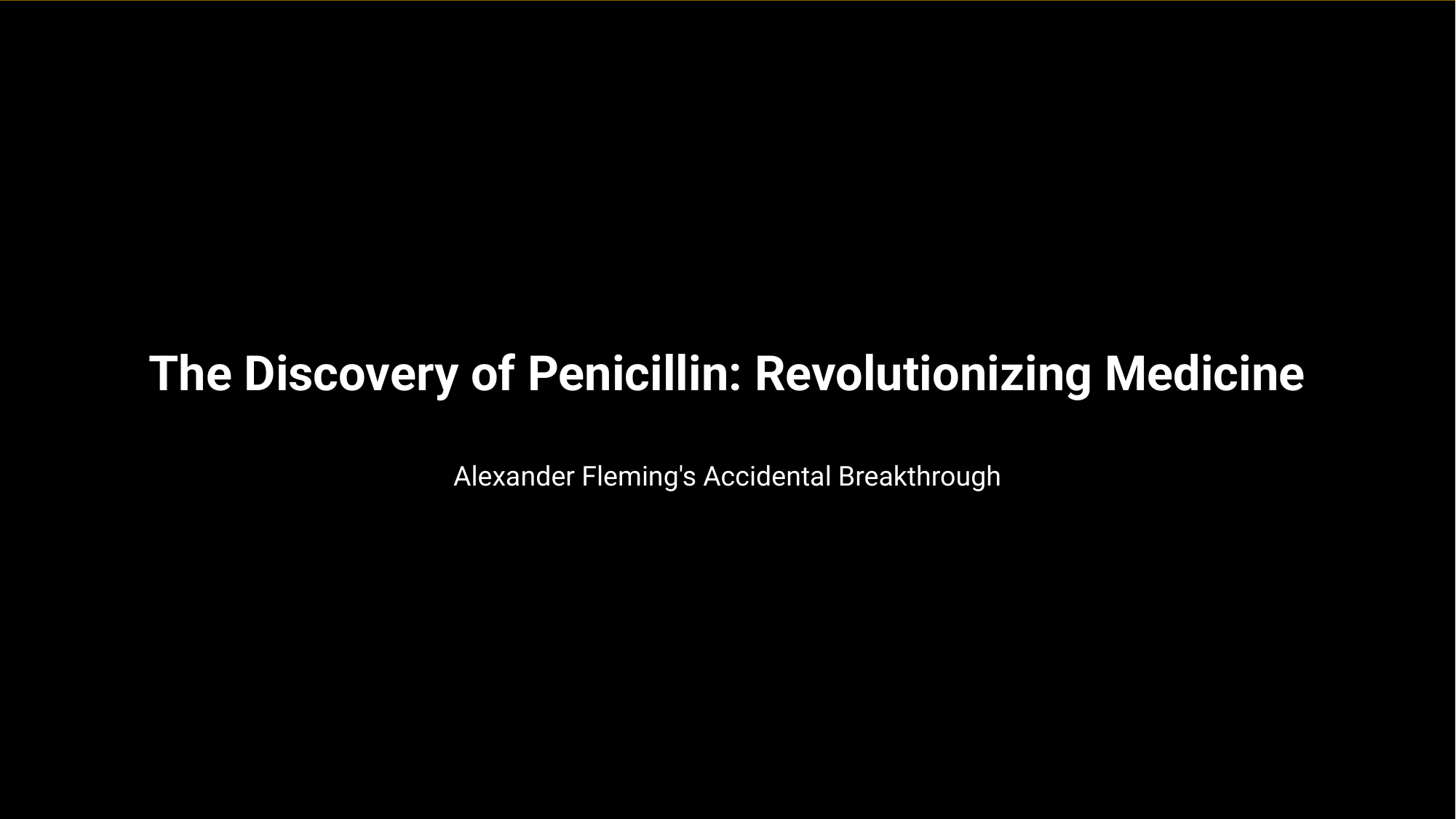

The Discovery of Penicillin: Revolutionizing Medicine
Alexander Fleming's Accidental Breakthrough